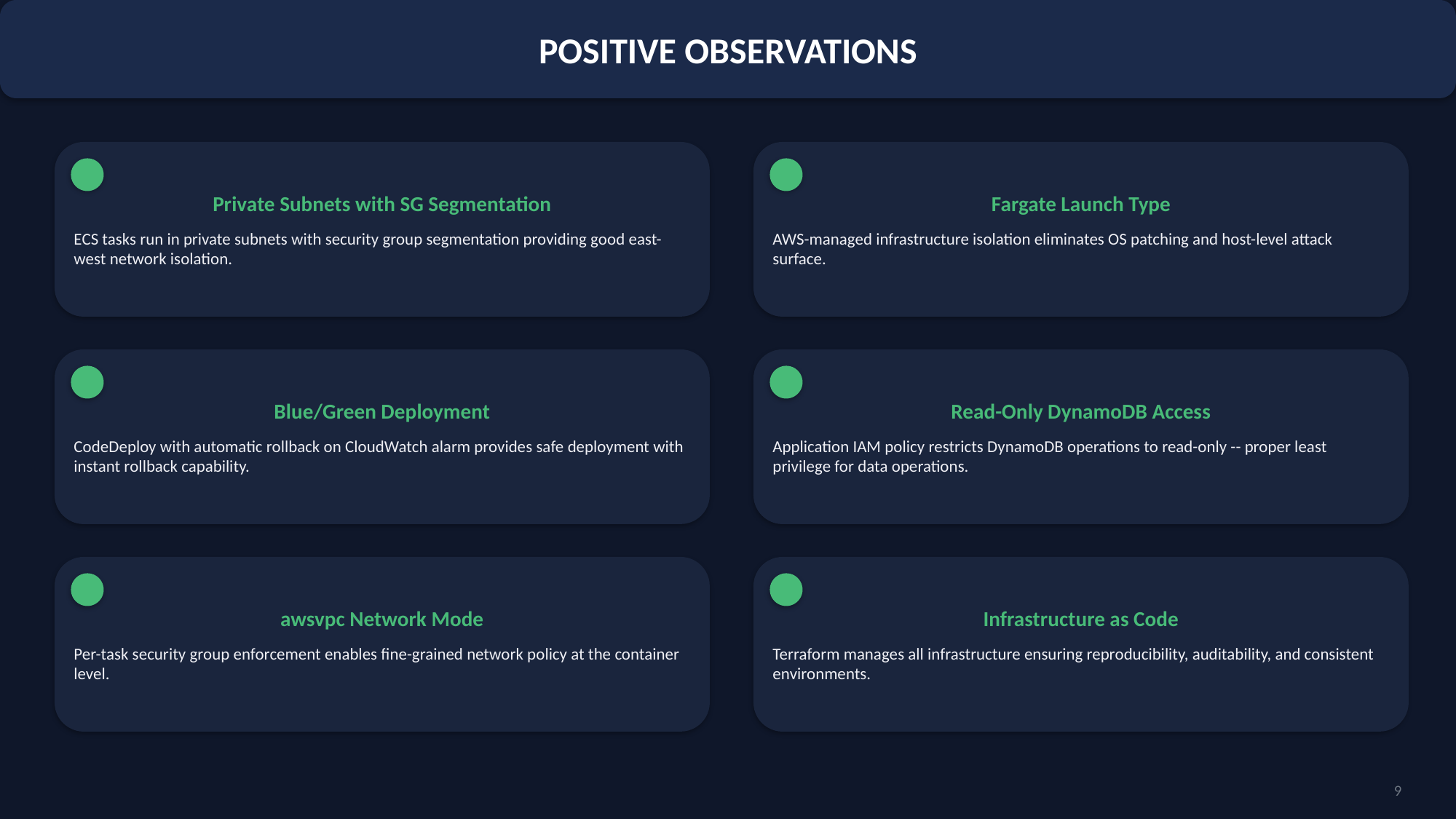

POSITIVE OBSERVATIONS
Private Subnets with SG Segmentation
ECS tasks run in private subnets with security group segmentation providing good east-west network isolation.
Fargate Launch Type
AWS-managed infrastructure isolation eliminates OS patching and host-level attack surface.

Blue/Green Deployment
CodeDeploy with automatic rollback on CloudWatch alarm provides safe deployment with instant rollback capability.
Read-Only DynamoDB Access
Application IAM policy restricts DynamoDB operations to read-only -- proper least privilege for data operations.

awsvpc Network Mode
Per-task security group enforcement enables fine-grained network policy at the container level.
Infrastructure as Code
Terraform manages all infrastructure ensuring reproducibility, auditability, and consistent environments.

9